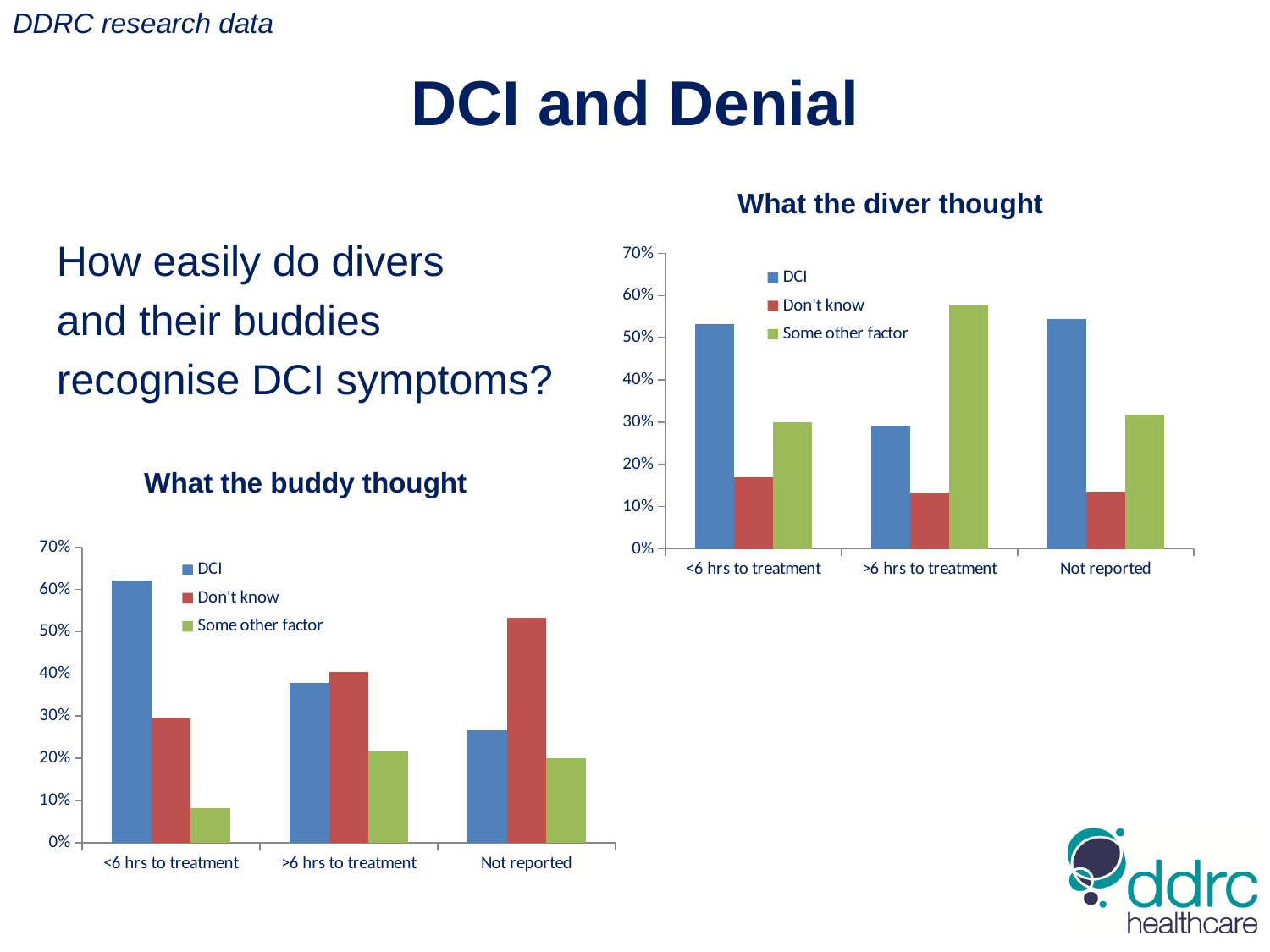

DDRC research data
DCI and Denial
What the diver thought
How easily do divers
and their buddies
recognise DCI symptoms?

### Chart

| Category | DCI | Don't know | Some other factor |
|---|---|---|---|
| <6 hrs to treatment | 0.532 | 0.169 | 0.299 |
| >6 hrs to treatment | 0.289 | 0.133 | 0.578 |
| Not reported | 0.545 | 0.136 | 0.319 |
What the buddy thought

### Chart

| Category | DCI | Don't know | Some other factor |
|---|---|---|---|
| <6 hrs to treatment | 0.622 | 0.297 | 0.081 |
| >6 hrs to treatment | 0.378 | 0.405 | 0.216 |
| Not reported | 0.267 | 0.533 | 0.2 |